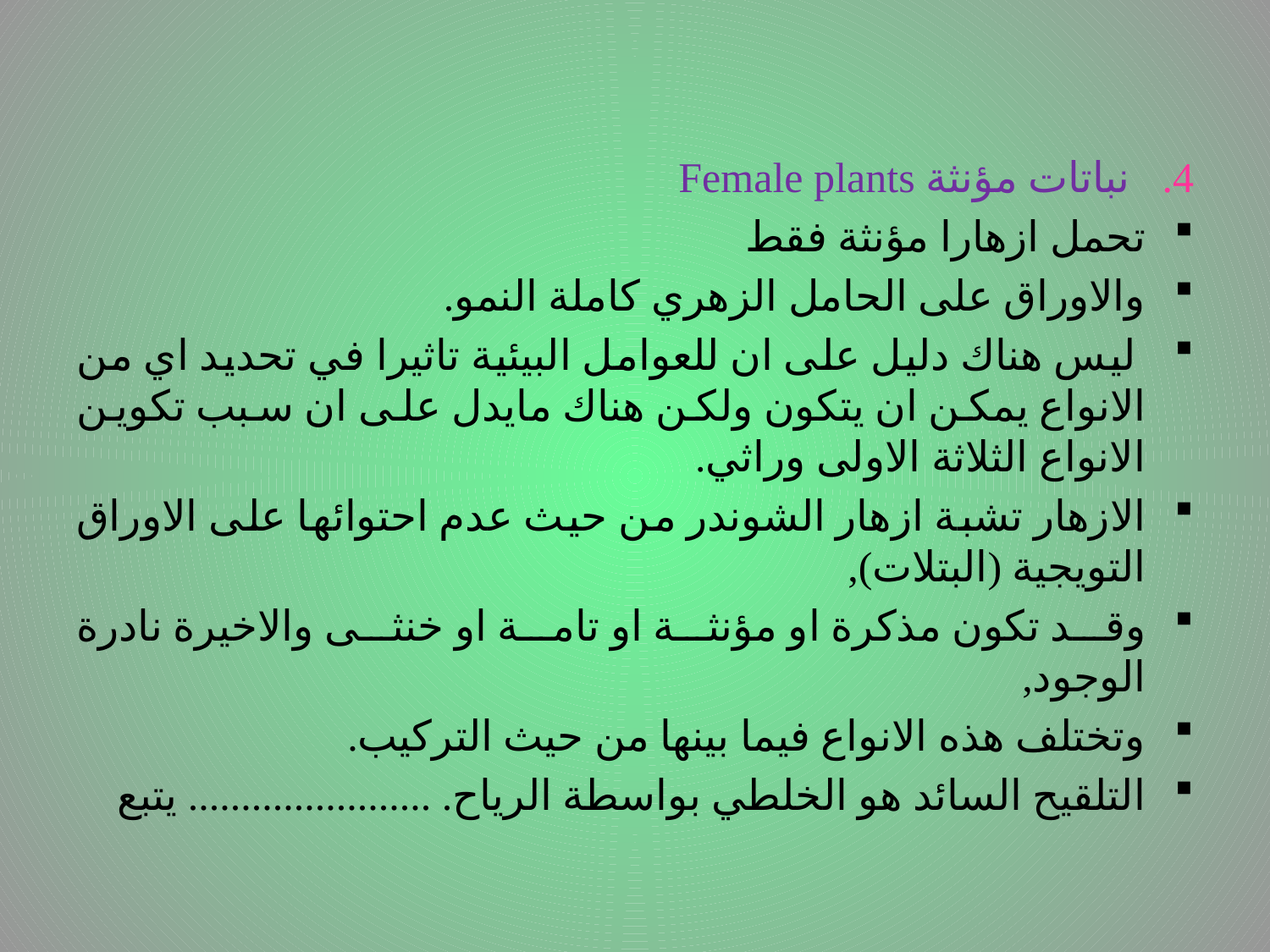

نباتات مؤنثة Female plants
تحمل ازهارا مؤنثة فقط
والاوراق على الحامل الزهري كاملة النمو.
 ليس هناك دليل على ان للعوامل البيئية تاثيرا في تحديد اي من الانواع يمكن ان يتكون ولكن هناك مايدل على ان سبب تكوين الانواع الثلاثة الاولى وراثي.
الازهار تشبة ازهار الشوندر من حيث عدم احتوائها على الاوراق التويجية (البتلات),
وقد تكون مذكرة او مؤنثة او تامة او خنثى والاخيرة نادرة الوجود,
وتختلف هذه الانواع فيما بينها من حيث التركيب.
التلقيح السائد هو الخلطي بواسطة الرياح. ....................... يتبع